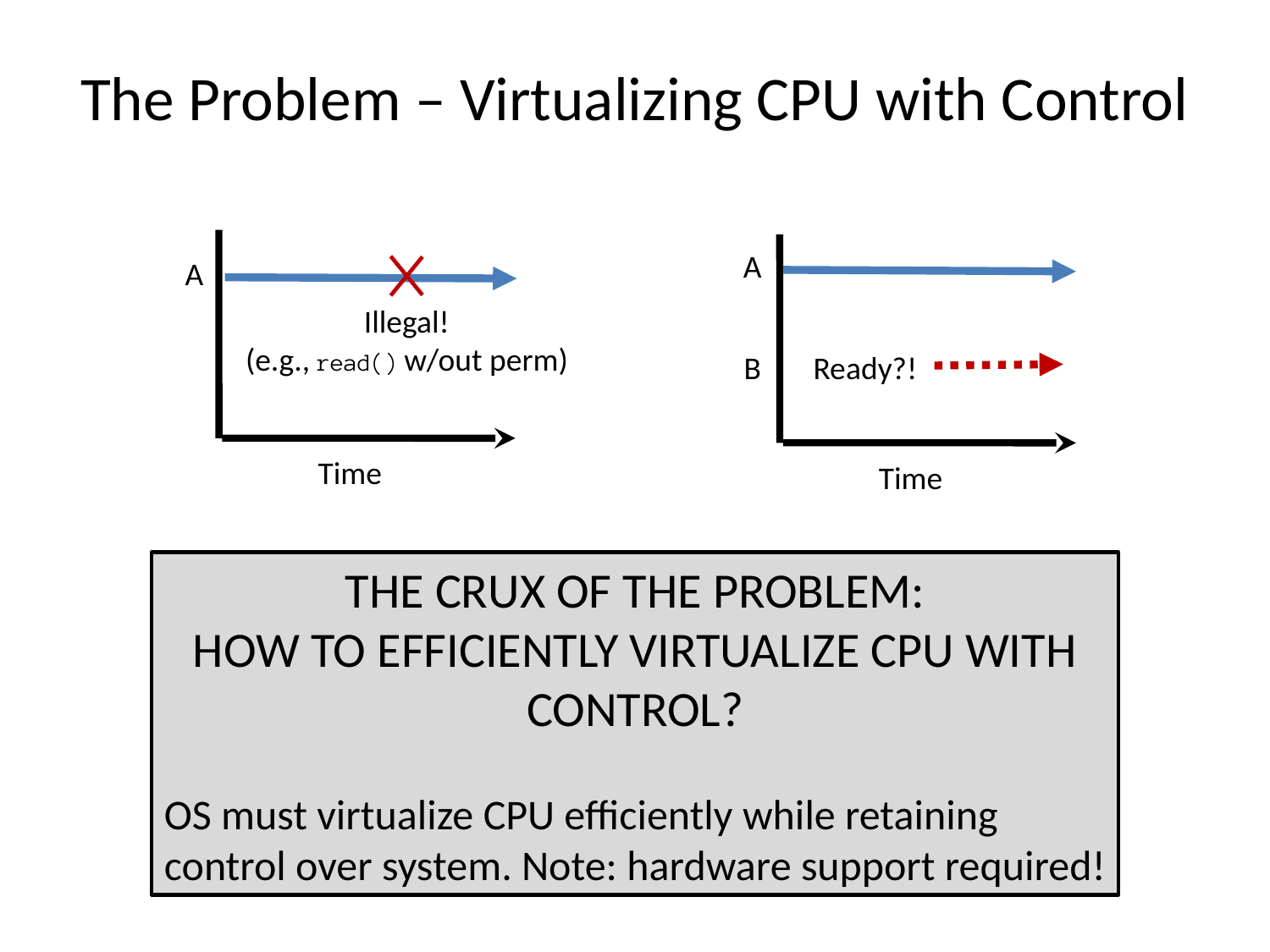

# The Problem – Virtualizing CPU with Control

A
B
Ready?!

Time
A
Illegal!
(e.g., read() w/out perm)

Time
THE CRUX OF THE PROBLEM:
HOW TO EFFICIENTLY VIRTUALIZE CPU WITH CONTROL?

OS must virtualize CPU efficiently while retaining control over system. Note: hardware support required!